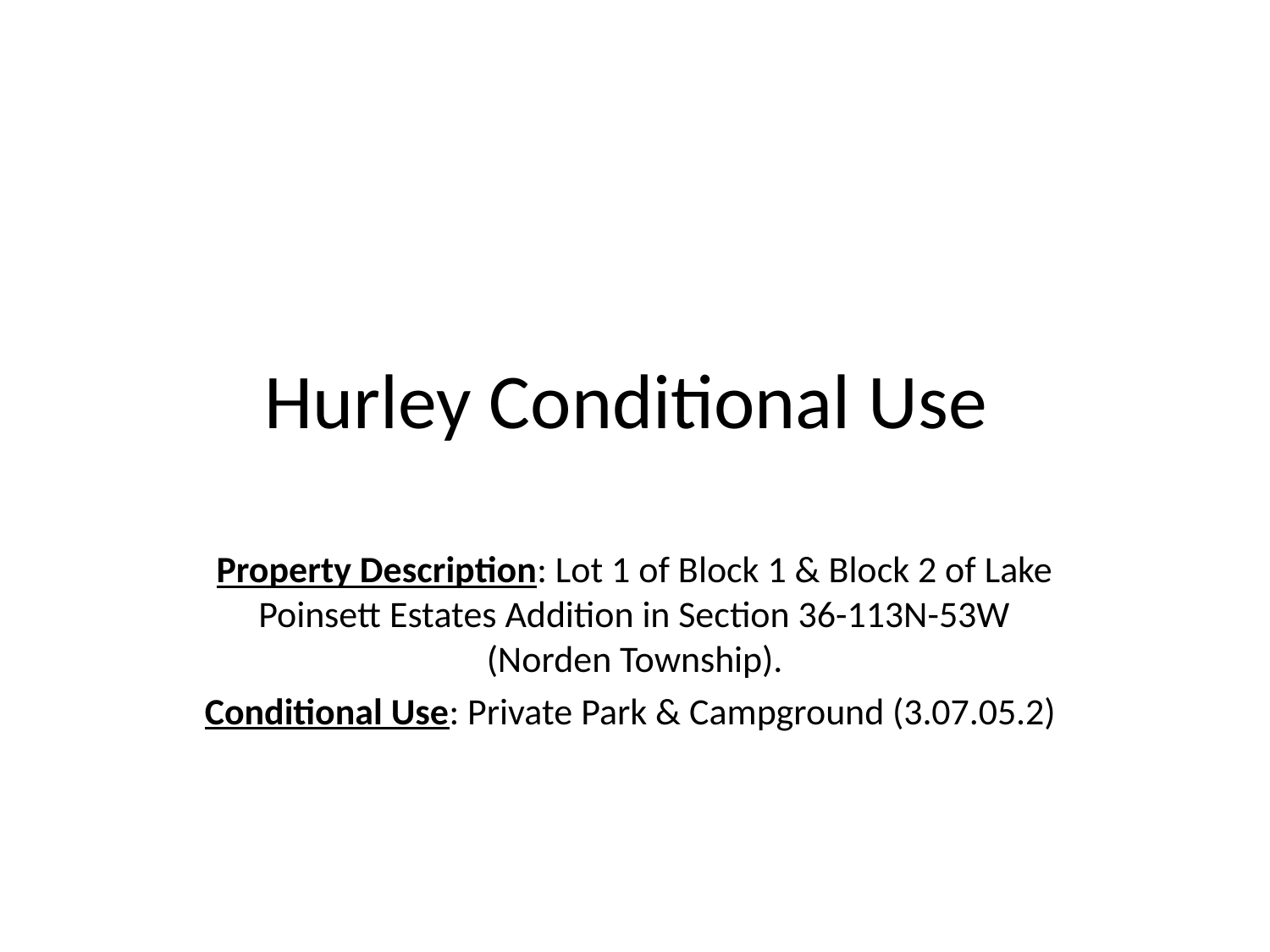

# Hurley Conditional Use
Property Description: Lot 1 of Block 1 & Block 2 of Lake Poinsett Estates Addition in Section 36-113N-53W (Norden Township).
Conditional Use: Private Park & Campground (3.07.05.2)